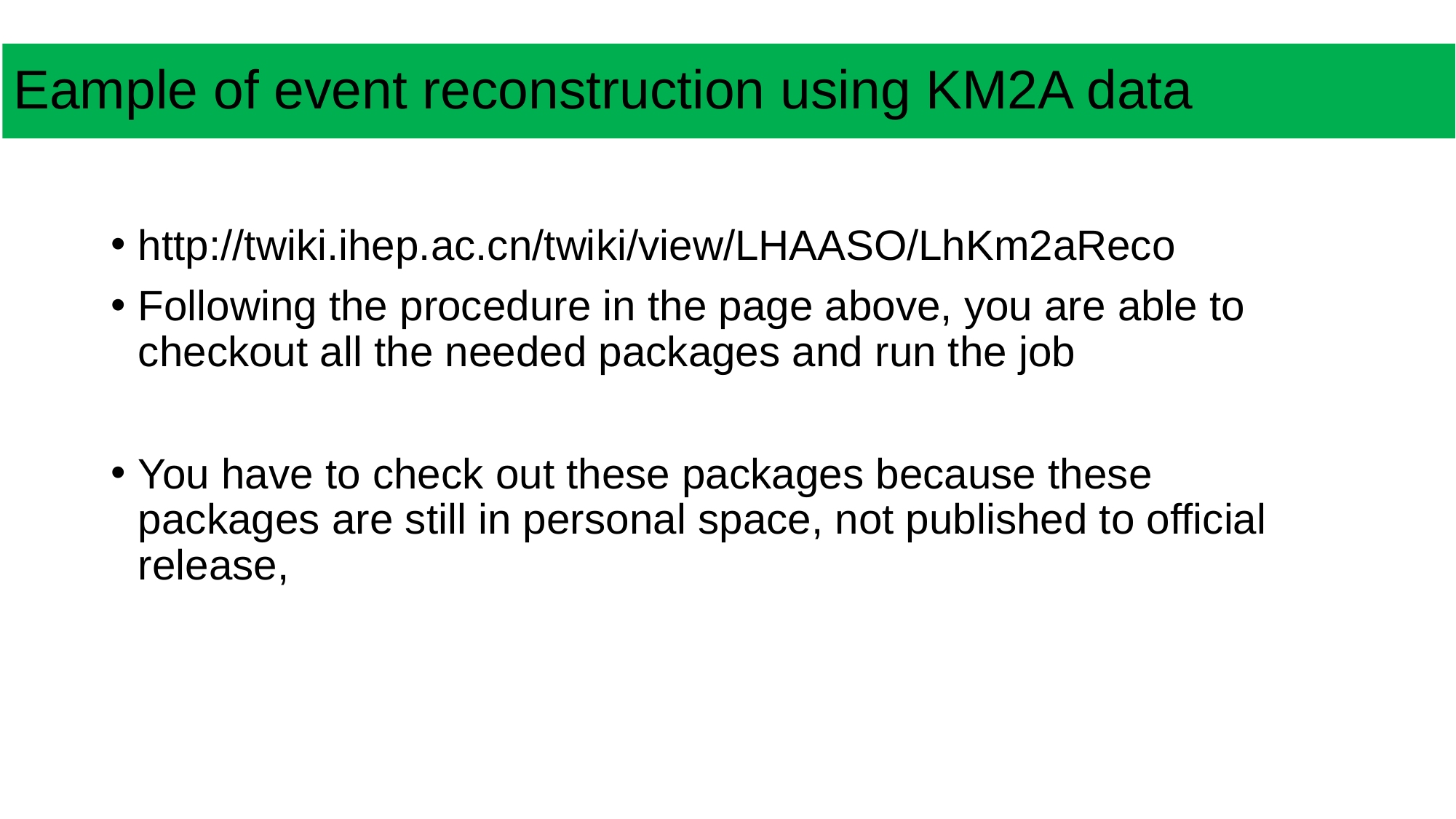

# Eample of event reconstruction using KM2A data
http://twiki.ihep.ac.cn/twiki/view/LHAASO/LhKm2aReco
Following the procedure in the page above, you are able to checkout all the needed packages and run the job

You have to check out these packages because these packages are still in personal space, not published to official release,
18